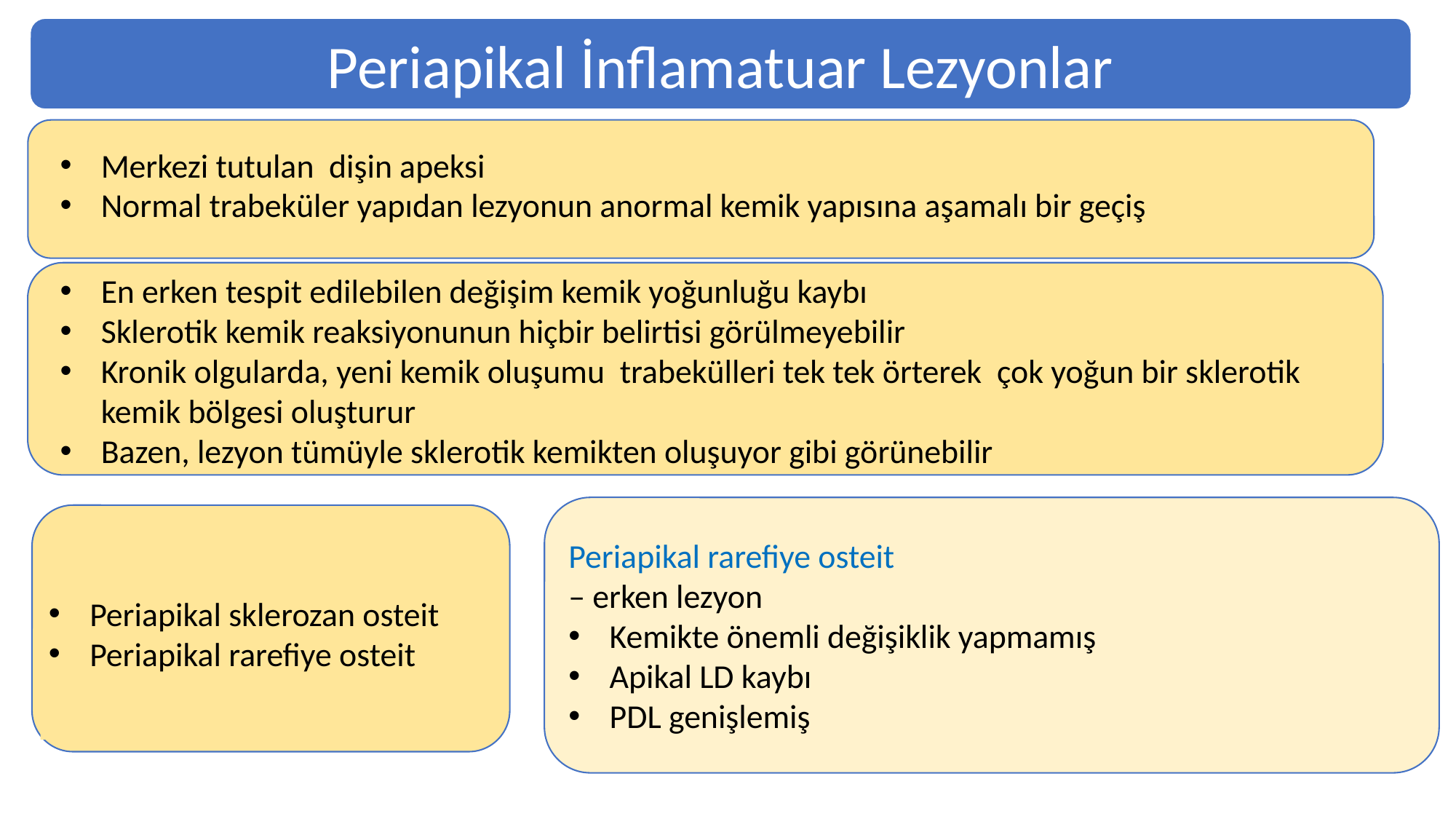

Periapikal İnflamatuar Lezyonlar

Merkezi tutulan  dişin apeksi
Normal trabeküler yapıdan lezyonun anormal kemik yapısına aşamalı bir geçiş

En erken tespit edilebilen değişim kemik yoğunluğu kaybı
Sklerotik kemik reaksiyonunun hiçbir belirtisi görülmeyebilir
Kronik olgularda, yeni kemik oluşumu  trabekülleri tek tek örterek  çok yoğun bir sklerotik kemik bölgesi oluşturur
Bazen, lezyon tümüyle sklerotik kemikten oluşuyor gibi görünebilir

Periapikal rarefiye osteit
– erken lezyon
Kemikte önemli değişiklik yapmamış
Apikal LD kaybı
PDL genişlemiş

Periapikal sklerozan osteit
Periapikal rarefiye osteit